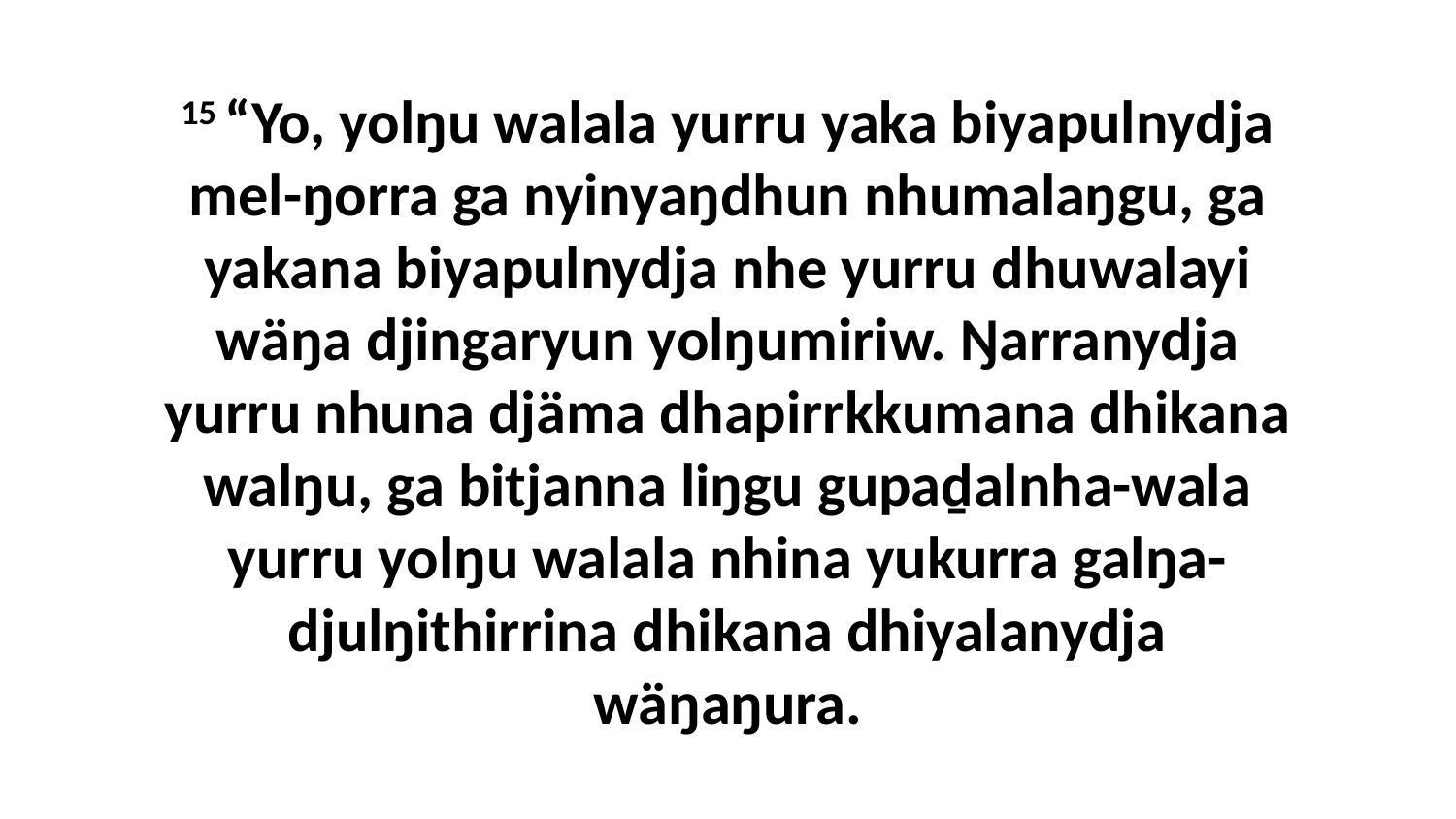

15 “Yo, yolŋu walala yurru yaka biyapulnydja mel-ŋorra ga nyinyaŋdhun nhumalaŋgu, ga yakana biyapulnydja nhe yurru dhuwalayi wäŋa djingaryun yolŋumiriw. Ŋarranydja yurru nhuna djäma dhapirrkkumana dhikana walŋu, ga bitjanna liŋgu gupaḏalnha-wala yurru yolŋu walala nhina yukurra galŋa-djulŋithirrina dhikana dhiyalanydja wäŋaŋura.